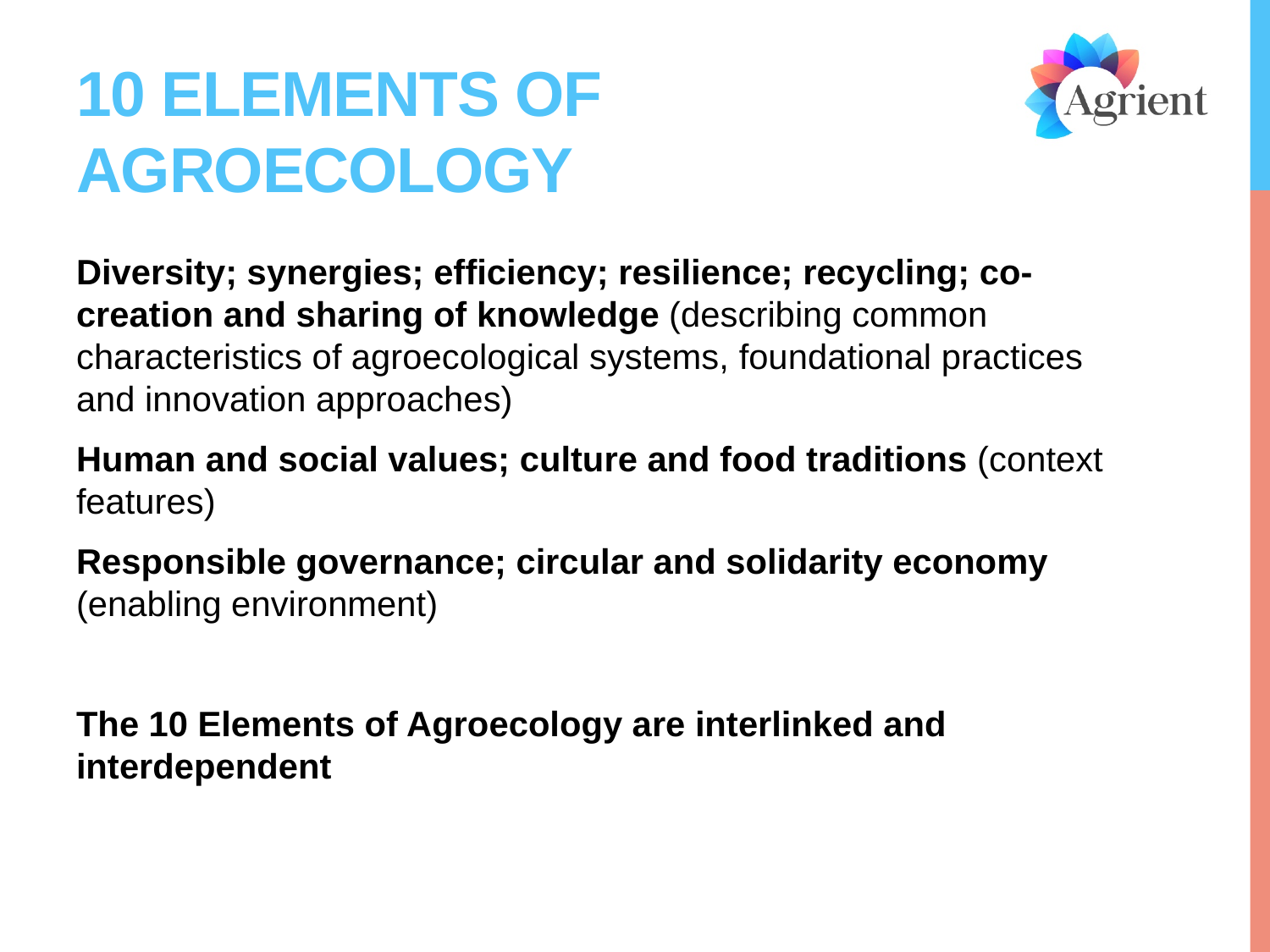

# 10 ELEMENTS OF AGROECOLOGY
Diversity; synergies; efficiency; resilience; recycling; co-creation and sharing of knowledge (describing common characteristics of agroecological systems, foundational practices and innovation approaches)
Human and social values; culture and food traditions (context features)
Responsible governance; circular and solidarity economy (enabling environment)

The 10 Elements of Agroecology are interlinked and interdependent